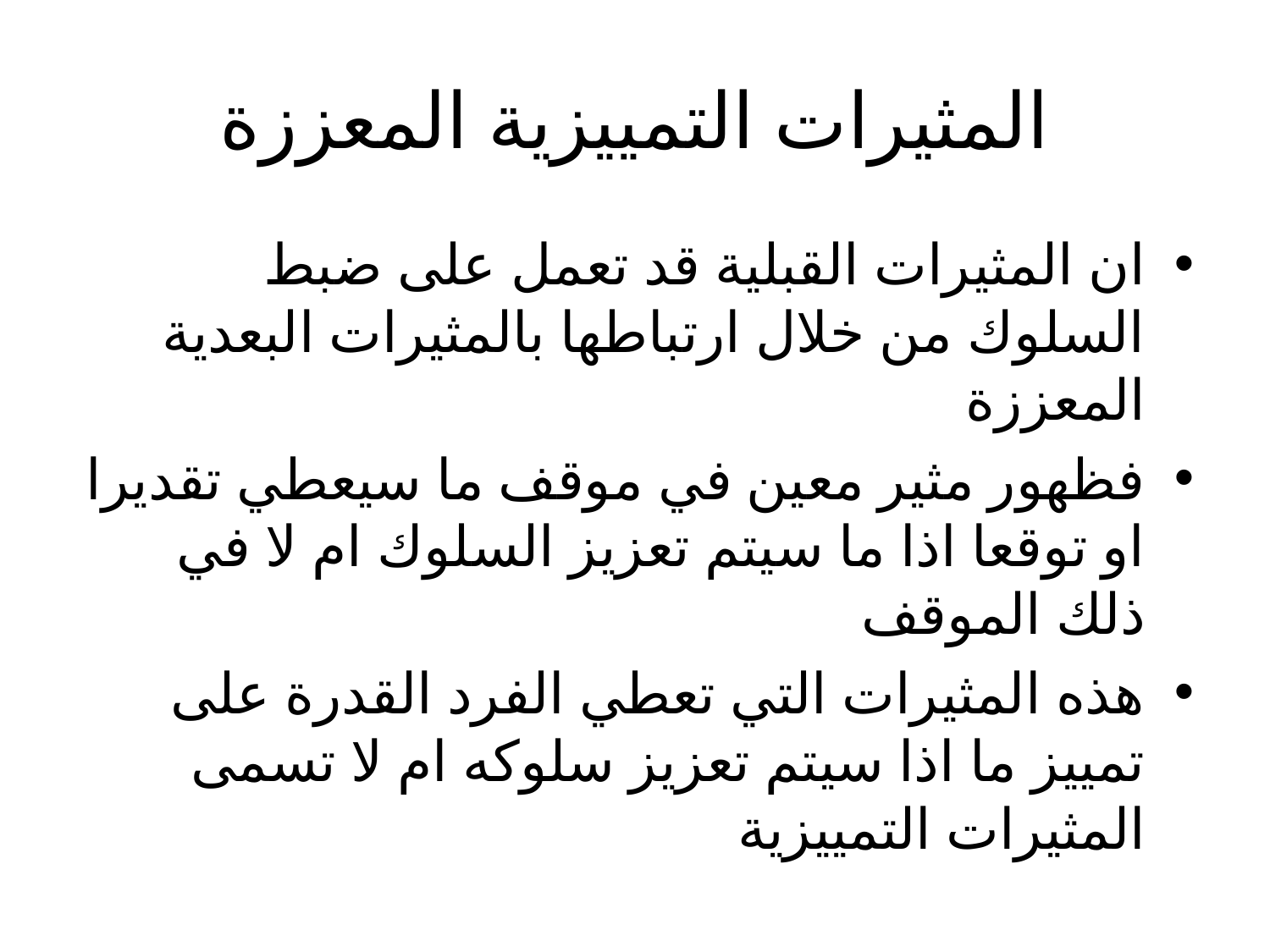

# المثيرات التمييزية المعززة
ان المثيرات القبلية قد تعمل على ضبط السلوك من خلال ارتباطها بالمثيرات البعدية المعززة
فظهور مثير معين في موقف ما سيعطي تقديرا او توقعا اذا ما سيتم تعزيز السلوك ام لا في ذلك الموقف
هذه المثيرات التي تعطي الفرد القدرة على تمييز ما اذا سيتم تعزيز سلوكه ام لا تسمى المثيرات التمييزية